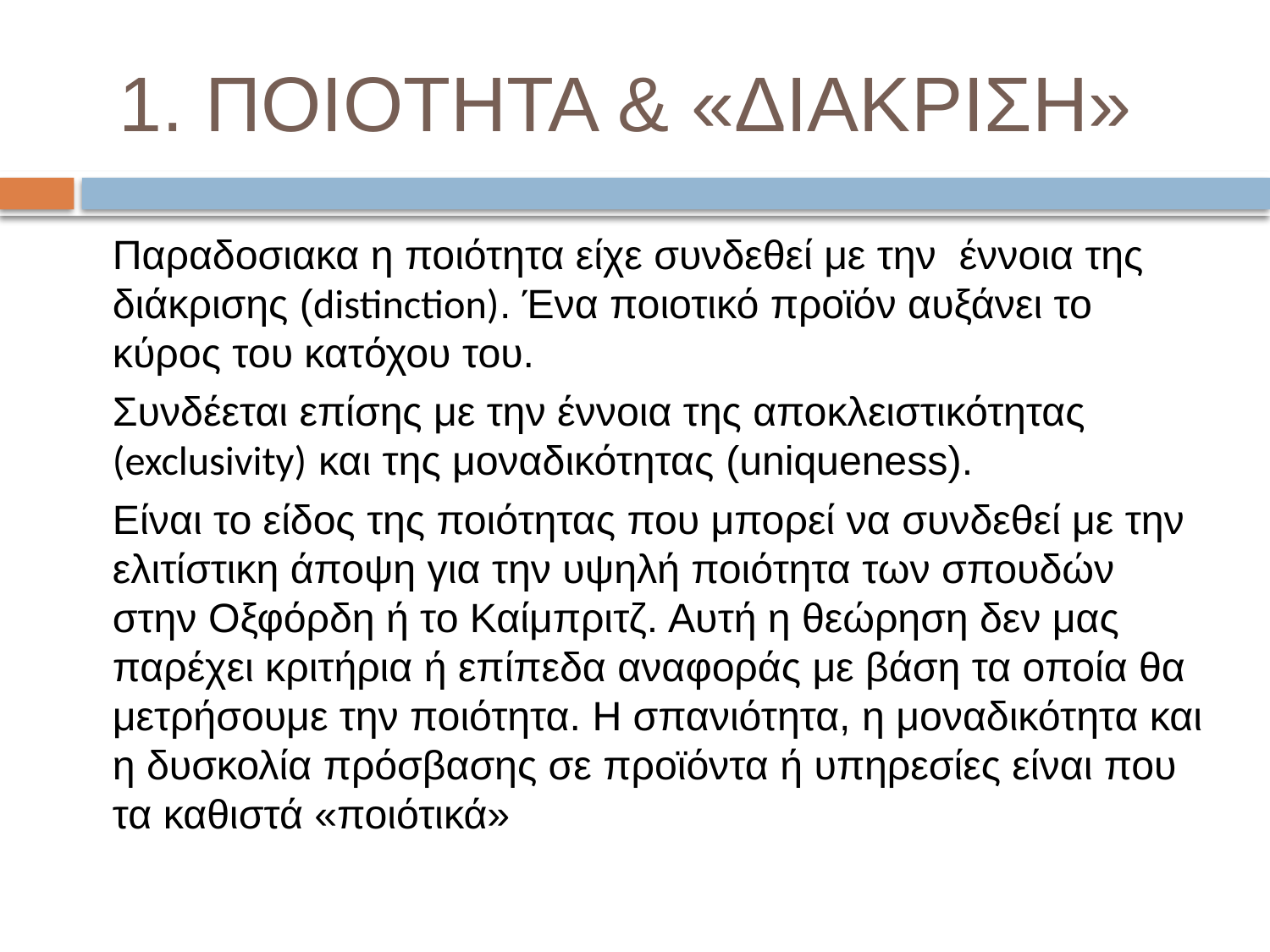

# 1. ΠΟΙΟΤΗΤΑ & «ΔΙΑΚΡΙΣΗ»
Παραδοσιακα η ποιότητα είχε συνδεθεί με την  έννοια της διάκρισης (distinction). Ένα ποιοτικό προϊόν αυξάνει το κύρος του κατόχου του.
Συνδέεται επίσης με την έννοια της αποκλειστικότητας (exclusivity) και της μοναδικότητας (uniqueness).
Είναι το είδος της ποιότητας που μπορεί να συνδεθεί με την ελιτίστικη άποψη για την υψηλή ποιότητα των σπουδών στην Οξφόρδη ή το Καίμπριτζ. Αυτή η θεώρηση δεν μας παρέχει κριτήρια ή επίπεδα αναφοράς με βάση τα οποία θα μετρήσουμε την ποιότητα. Η σπανιότητα, η μοναδικότητα και η δυσκολία πρόσβασης σε προϊόντα ή υπηρεσίες είναι που τα καθιστά «ποιότικά»